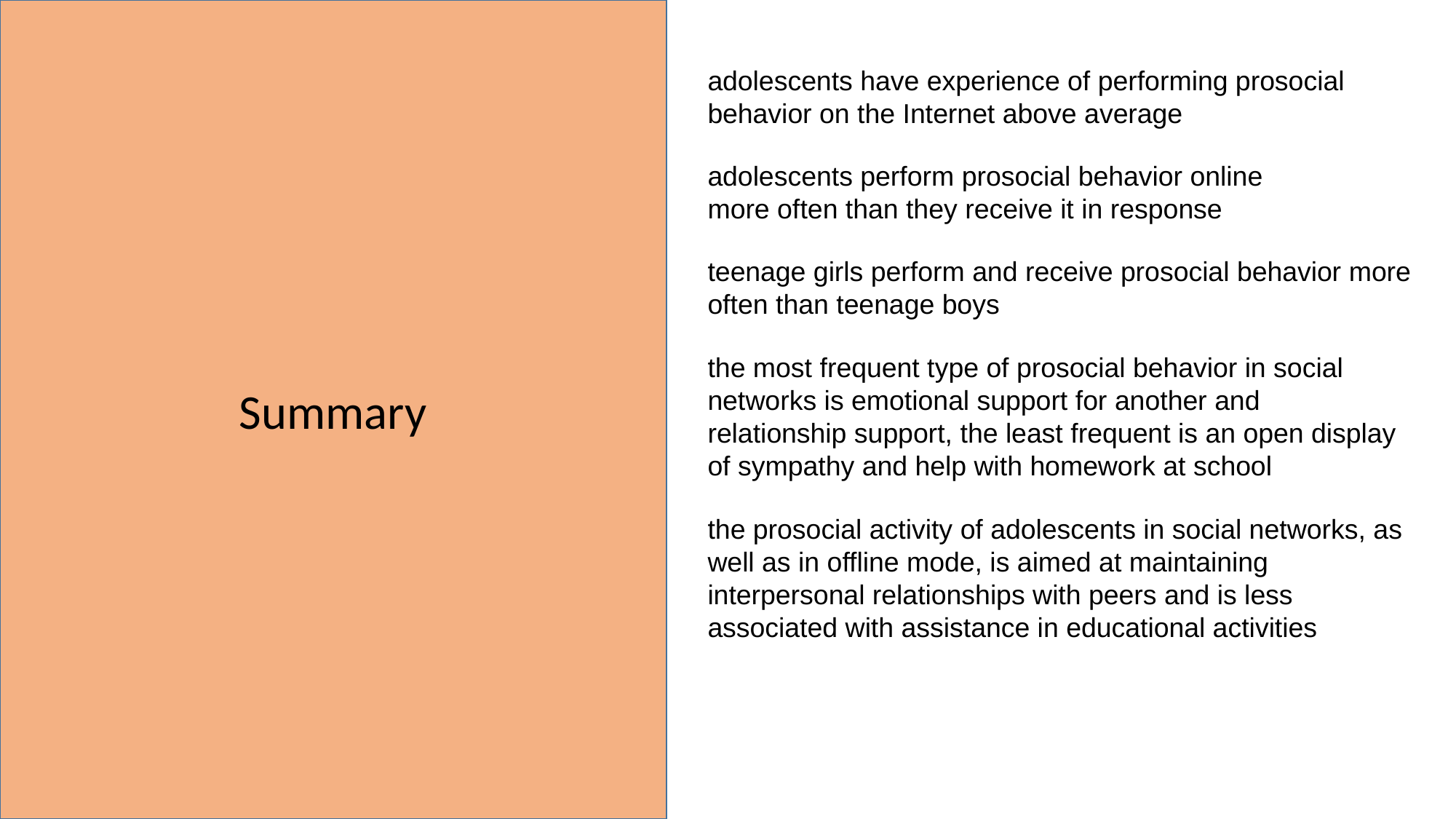

Summary
adolescents have experience of performing prosocial behavior on the Internet above average
adolescents perform prosocial behavior online more often than they receive it in response
teenage girls perform and receive prosocial behavior more often than teenage boys
the most frequent type of prosocial behavior in social networks is emotional support for another and relationship support, the least frequent is an open display of sympathy and help with homework at school
the prosocial activity of adolescents in social networks, as well as in offline mode, is aimed at maintaining interpersonal relationships with peers and is less associated with assistance in educational activities